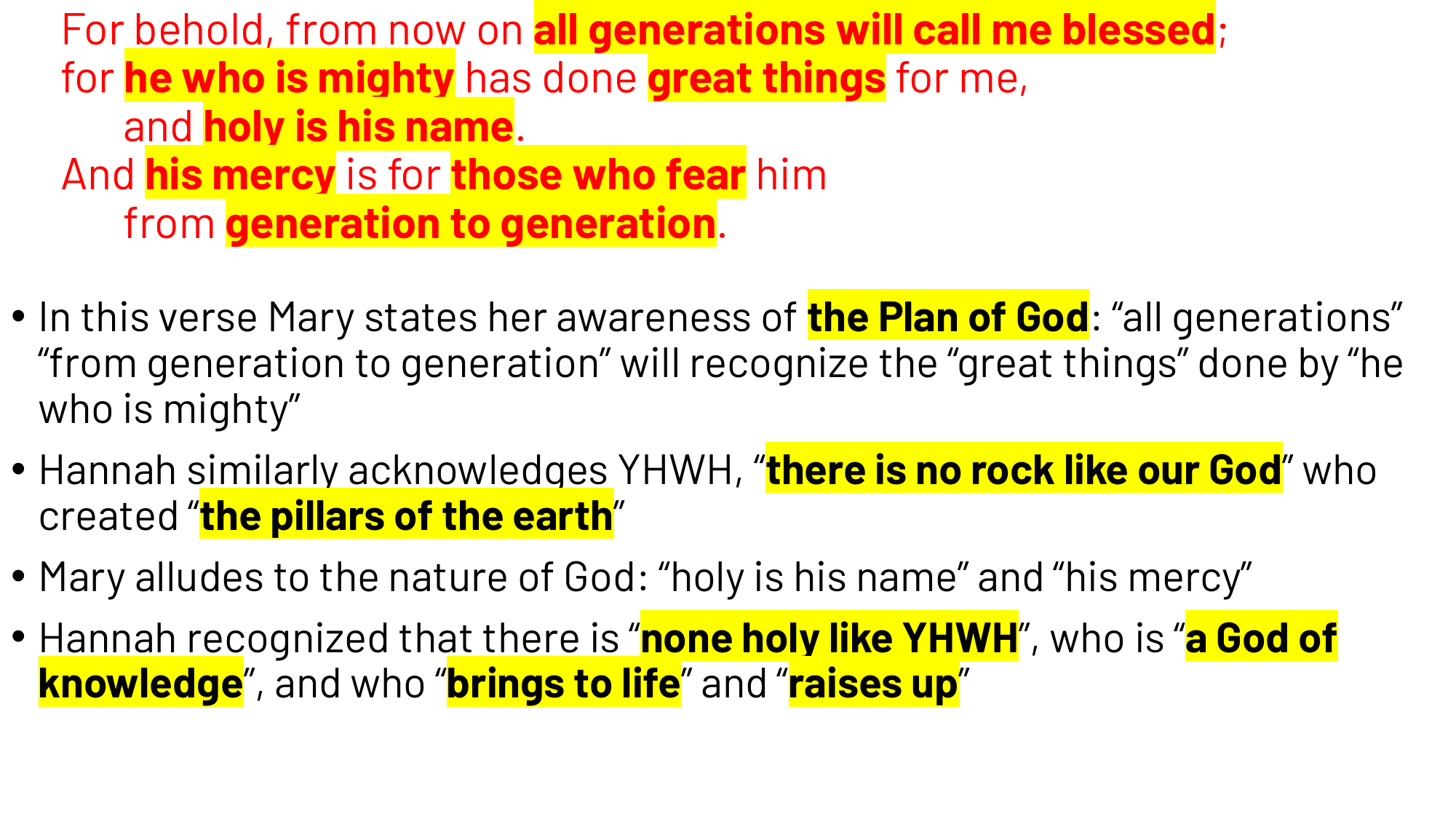

# For behold, from now on all generations will call me blessed; for he who is mighty has done great things for me, and holy is his name. And his mercy is for those who fear him from generation to generation.
In this verse Mary states her awareness of the Plan of God: “all generations” “from generation to generation” will recognize the “great things” done by “he who is mighty”
Hannah similarly acknowledges YHWH, “there is no rock like our God” who created “the pillars of the earth”
Mary alludes to the nature of God: “holy is his name” and “his mercy”
Hannah recognized that there is “none holy like YHWH”, who is “a God of knowledge”, and who “brings to life” and “raises up”